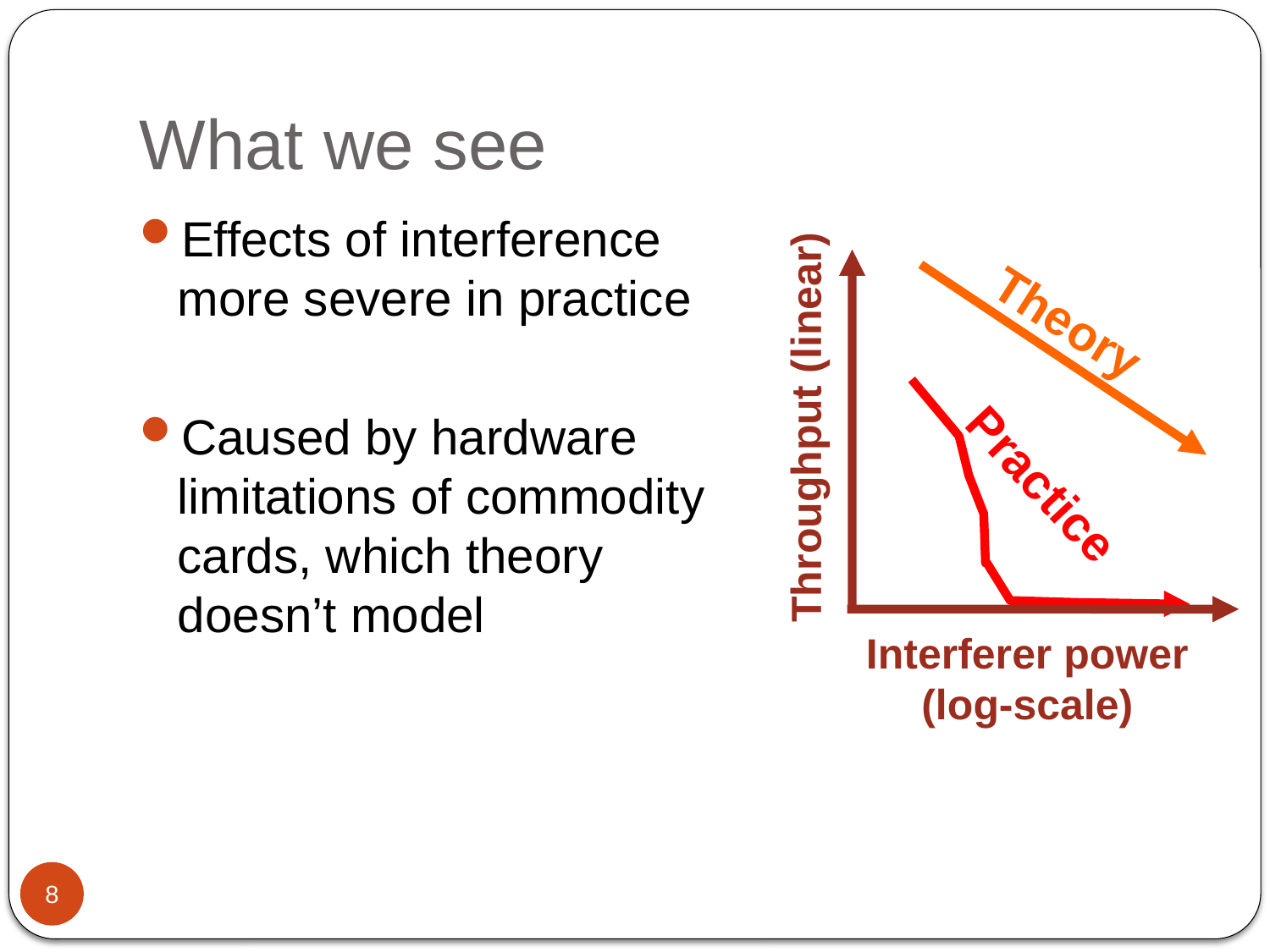

# What we see
Effects of interference more severe in practice

Caused by hardware limitations of commodity cards, which theory doesn’t model

Theory

Throughput (linear)
Practice

Interferer power
(log-scale)
8